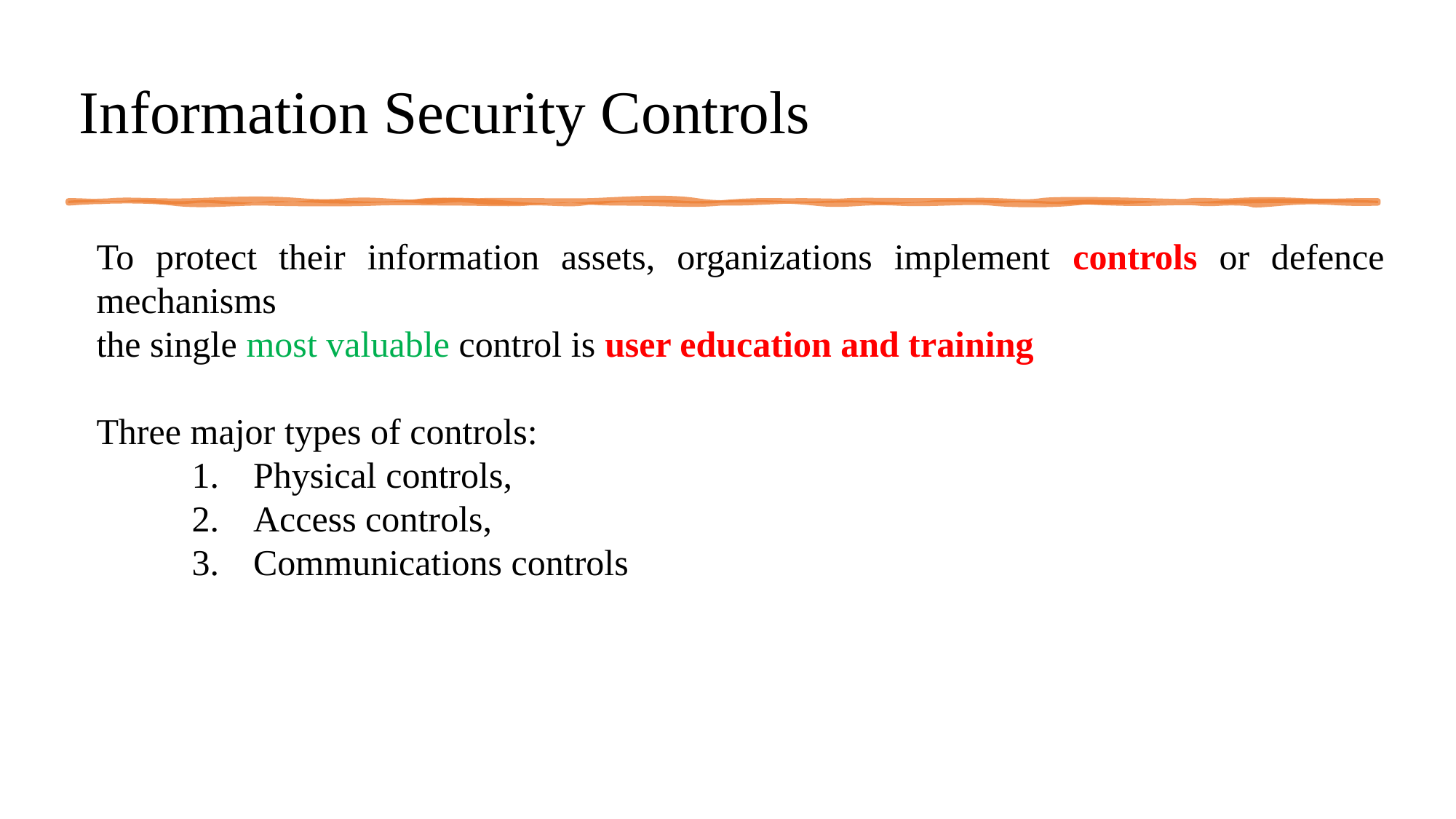

# Information Security Controls

To protect their information assets, organizations implement controls or defence mechanisms
the single most valuable control is user education and training

Three major types of controls:
Physical controls,
Access controls,
Communications controls